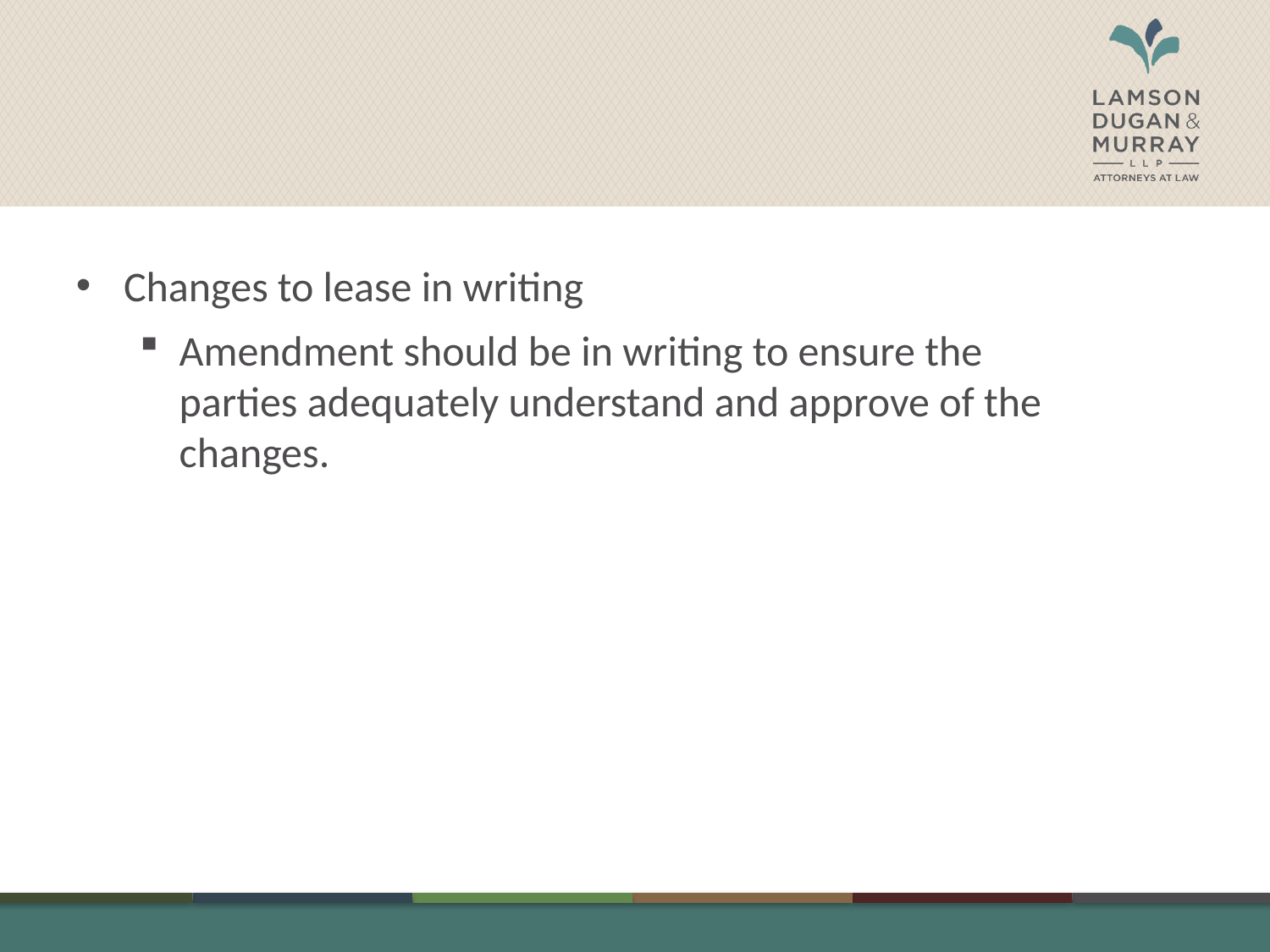

#
Changes to lease in writing
Amendment should be in writing to ensure the parties adequately understand and approve of the changes.